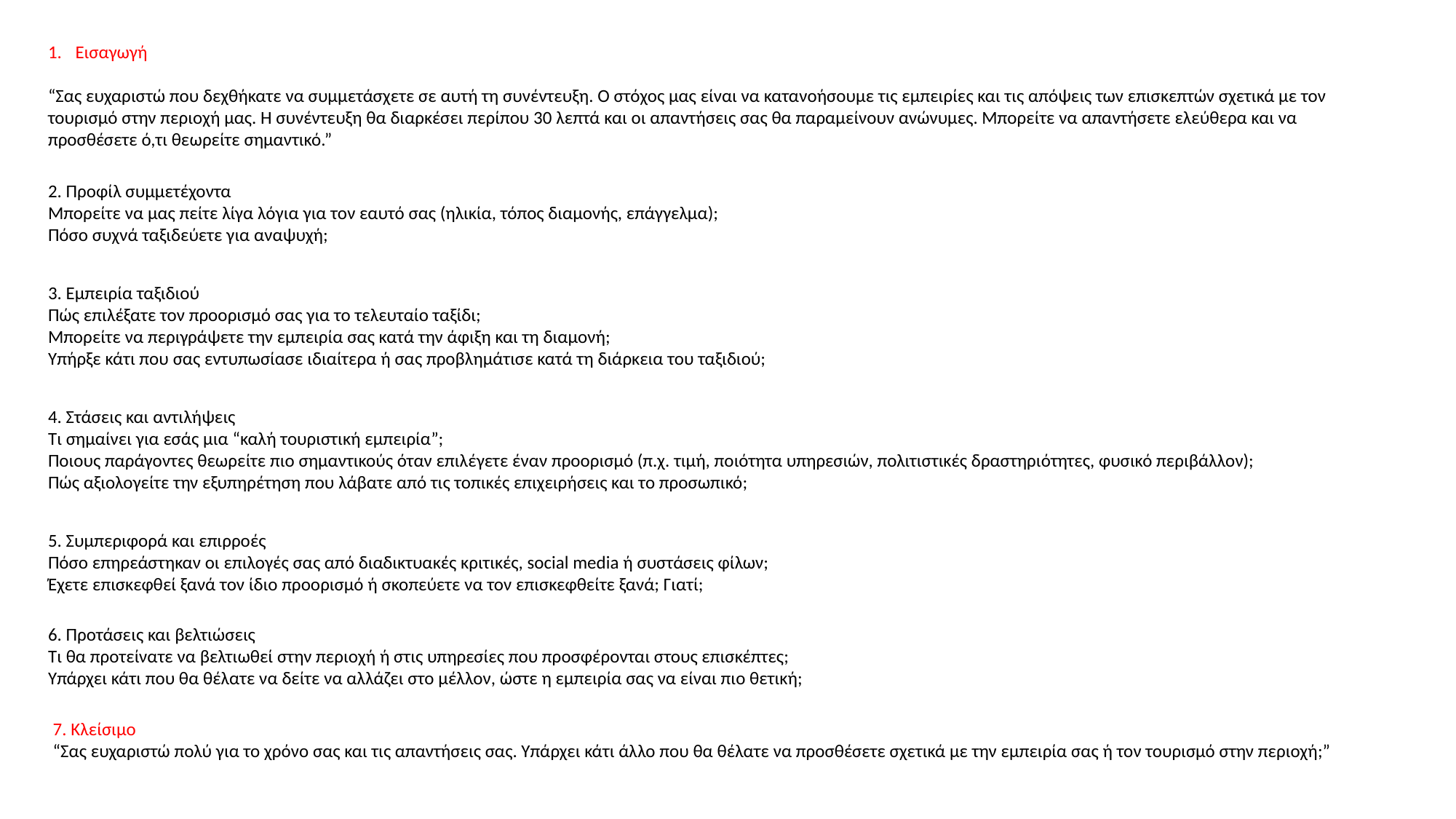

Εισαγωγή

“Σας ευχαριστώ που δεχθήκατε να συμμετάσχετε σε αυτή τη συνέντευξη. Ο στόχος μας είναι να κατανοήσουμε τις εμπειρίες και τις απόψεις των επισκεπτών σχετικά με τον τουρισμό στην περιοχή μας. Η συνέντευξη θα διαρκέσει περίπου 30 λεπτά και οι απαντήσεις σας θα παραμείνουν ανώνυμες. Μπορείτε να απαντήσετε ελεύθερα και να προσθέσετε ό,τι θεωρείτε σημαντικό.”

2. Προφίλ συμμετέχοντα
Μπορείτε να μας πείτε λίγα λόγια για τον εαυτό σας (ηλικία, τόπος διαμονής, επάγγελμα);
Πόσο συχνά ταξιδεύετε για αναψυχή;
3. Εμπειρία ταξιδιού
Πώς επιλέξατε τον προορισμό σας για το τελευταίο ταξίδι;
Μπορείτε να περιγράψετε την εμπειρία σας κατά την άφιξη και τη διαμονή;
Υπήρξε κάτι που σας εντυπωσίασε ιδιαίτερα ή σας προβλημάτισε κατά τη διάρκεια του ταξιδιού;
4. Στάσεις και αντιλήψεις
Τι σημαίνει για εσάς μια “καλή τουριστική εμπειρία”;
Ποιους παράγοντες θεωρείτε πιο σημαντικούς όταν επιλέγετε έναν προορισμό (π.χ. τιμή, ποιότητα υπηρεσιών, πολιτιστικές δραστηριότητες, φυσικό περιβάλλον);
Πώς αξιολογείτε την εξυπηρέτηση που λάβατε από τις τοπικές επιχειρήσεις και το προσωπικό;
5. Συμπεριφορά και επιρροές
Πόσο επηρεάστηκαν οι επιλογές σας από διαδικτυακές κριτικές, social media ή συστάσεις φίλων;
Έχετε επισκεφθεί ξανά τον ίδιο προορισμό ή σκοπεύετε να τον επισκεφθείτε ξανά; Γιατί;
6. Προτάσεις και βελτιώσεις
Τι θα προτείνατε να βελτιωθεί στην περιοχή ή στις υπηρεσίες που προσφέρονται στους επισκέπτες;
Υπάρχει κάτι που θα θέλατε να δείτε να αλλάζει στο μέλλον, ώστε η εμπειρία σας να είναι πιο θετική;
7. Κλείσιμο
“Σας ευχαριστώ πολύ για το χρόνο σας και τις απαντήσεις σας. Υπάρχει κάτι άλλο που θα θέλατε να προσθέσετε σχετικά με την εμπειρία σας ή τον τουρισμό στην περιοχή;”